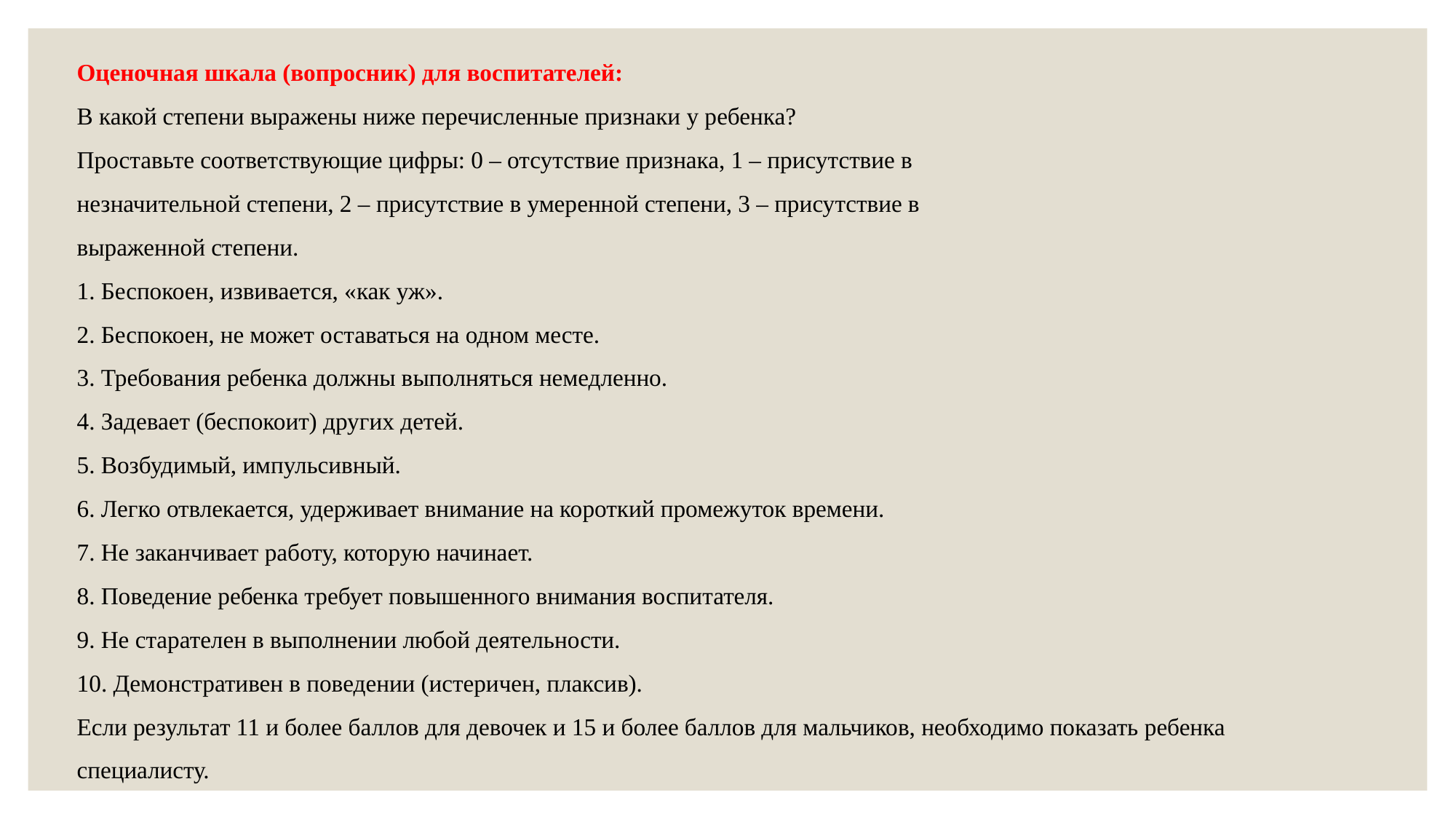

# Оценочная шкала (вопросник) для воспитателей: В какой степени выражены ниже перечисленные признаки у ребенка? Проставьте соответствующие цифры: 0 – отсутствие признака, 1 – присутствие в незначительной степени, 2 – присутствие в умеренной степени, 3 – присутствие в выраженной степени. 1. Беспокоен, извивается, «как уж». 2. Беспокоен, не может оставаться на одном месте. 3. Требования ребенка должны выполняться немедленно. 4. Задевает (беспокоит) других детей. 5. Возбудимый, импульсивный. 6. Легко отвлекается, удерживает внимание на короткий промежуток времени. 7. Не заканчивает работу, которую начинает. 8. Поведение ребенка требует повышенного внимания воспитателя. 9. Не старателен в выполнении любой деятельности. 10. Демонстративен в поведении (истеричен, плаксив). Если результат 11 и более баллов для девочек и 15 и более баллов для мальчиков, необходимо показать ребенка специалисту.